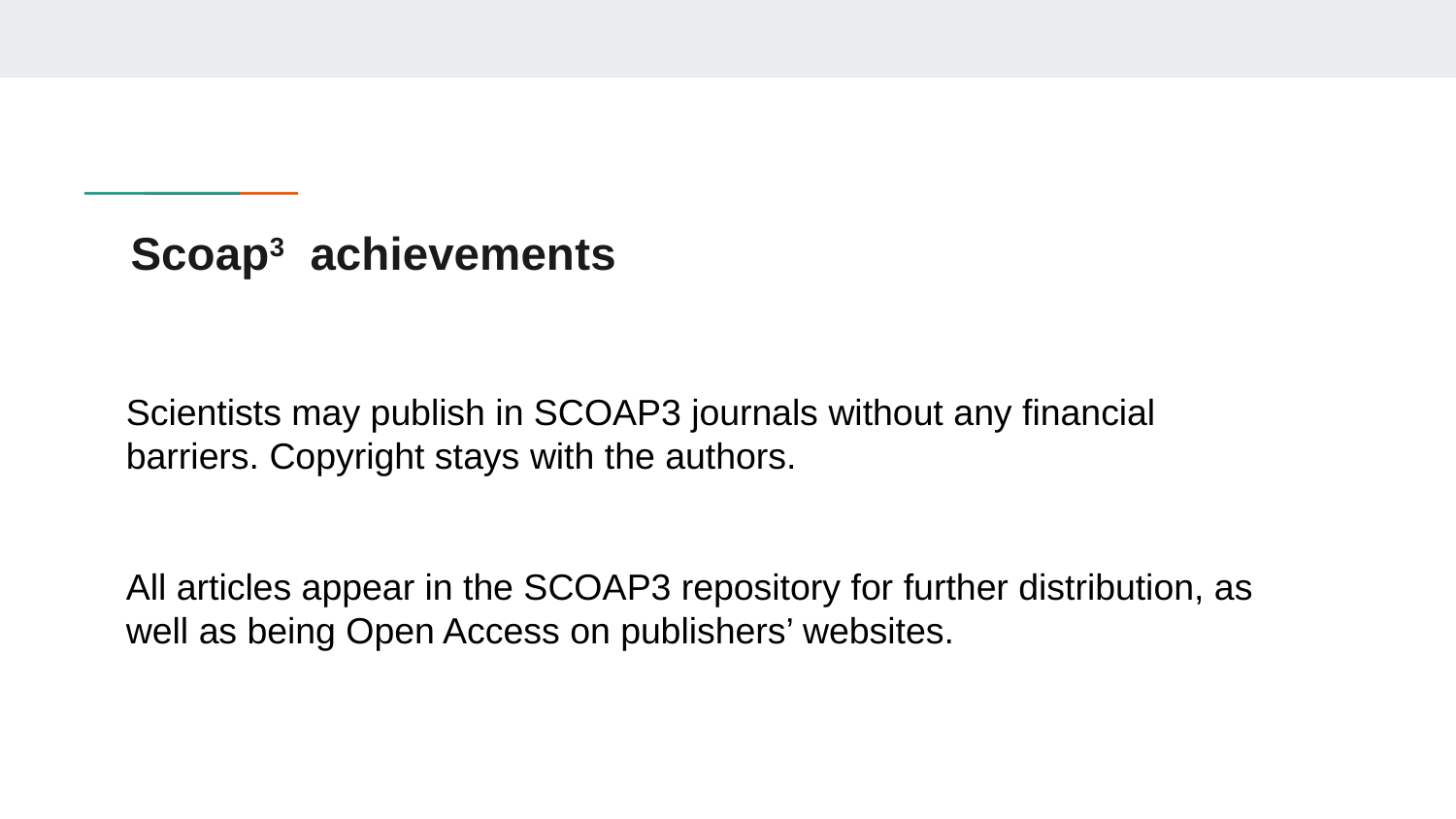

# Scoap3  achievements

Scientists may publish in SCOAP3 journals without any financial barriers. Copyright stays with the authors.

All articles appear in the SCOAP3 repository for further distribution, as well as being Open Access on publishers’ websites.